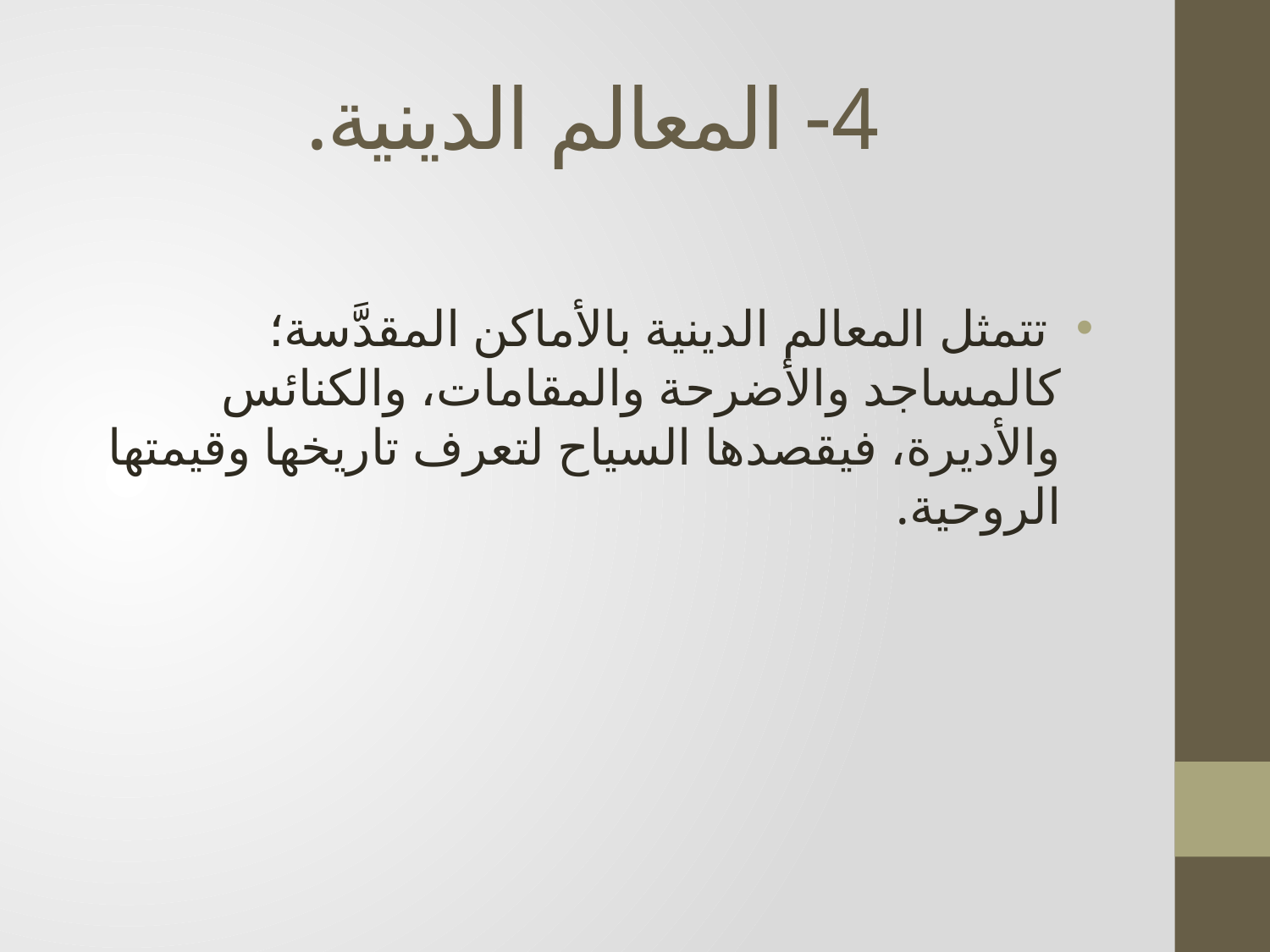

# 4- المعالم الدينية.

 تتمثل المعالم الدينية بالأماكن المقدَّسة؛ كالمساجد والأضرحة والمقامات، والكنائس والأديرة، فيقصدها السياح لتعرف تاريخها وقيمتها الروحية.